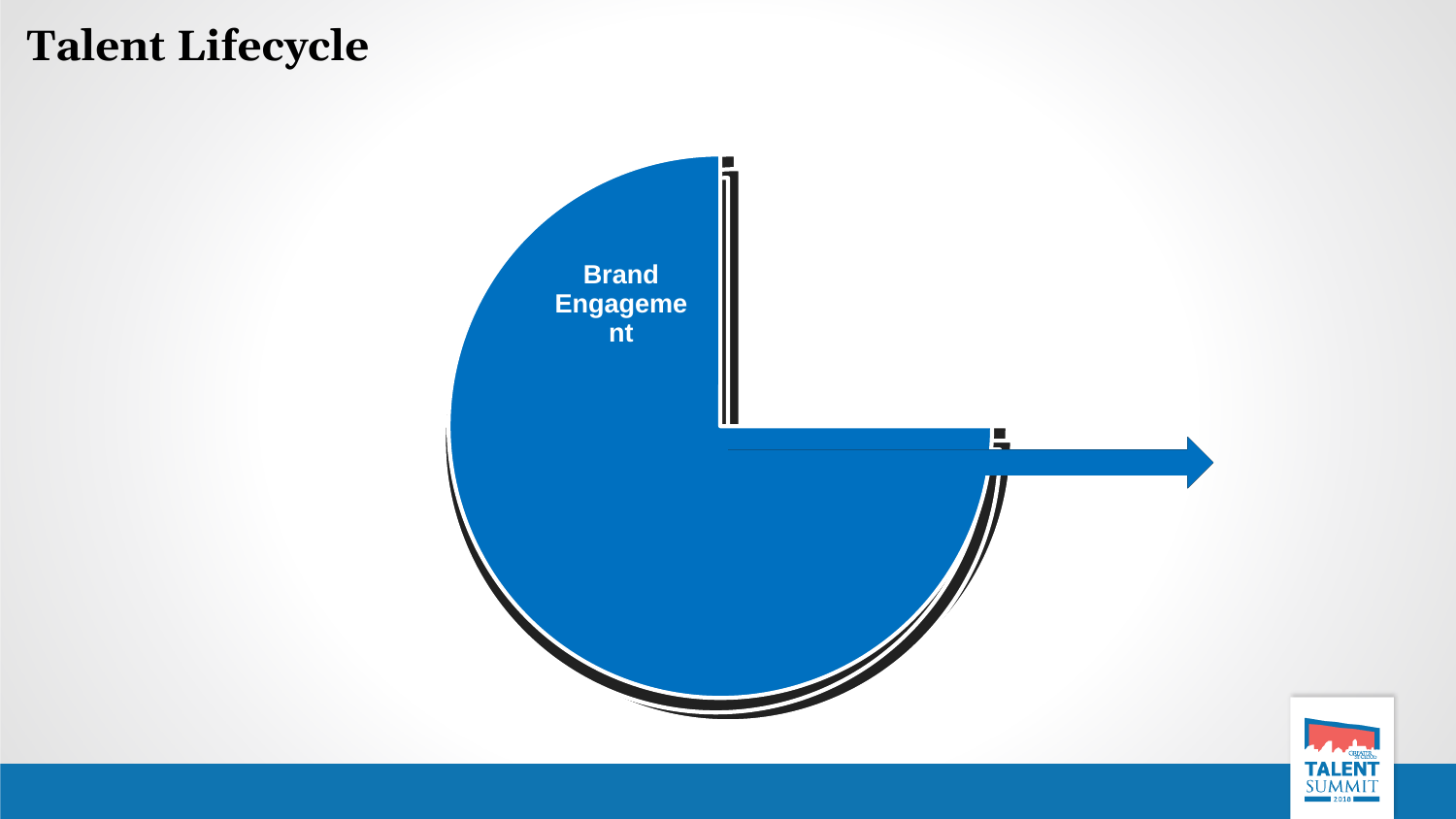

# Talent Lifecycle
Acquire
Deploy
Brand Engagement
Develop
Engage/ Retain